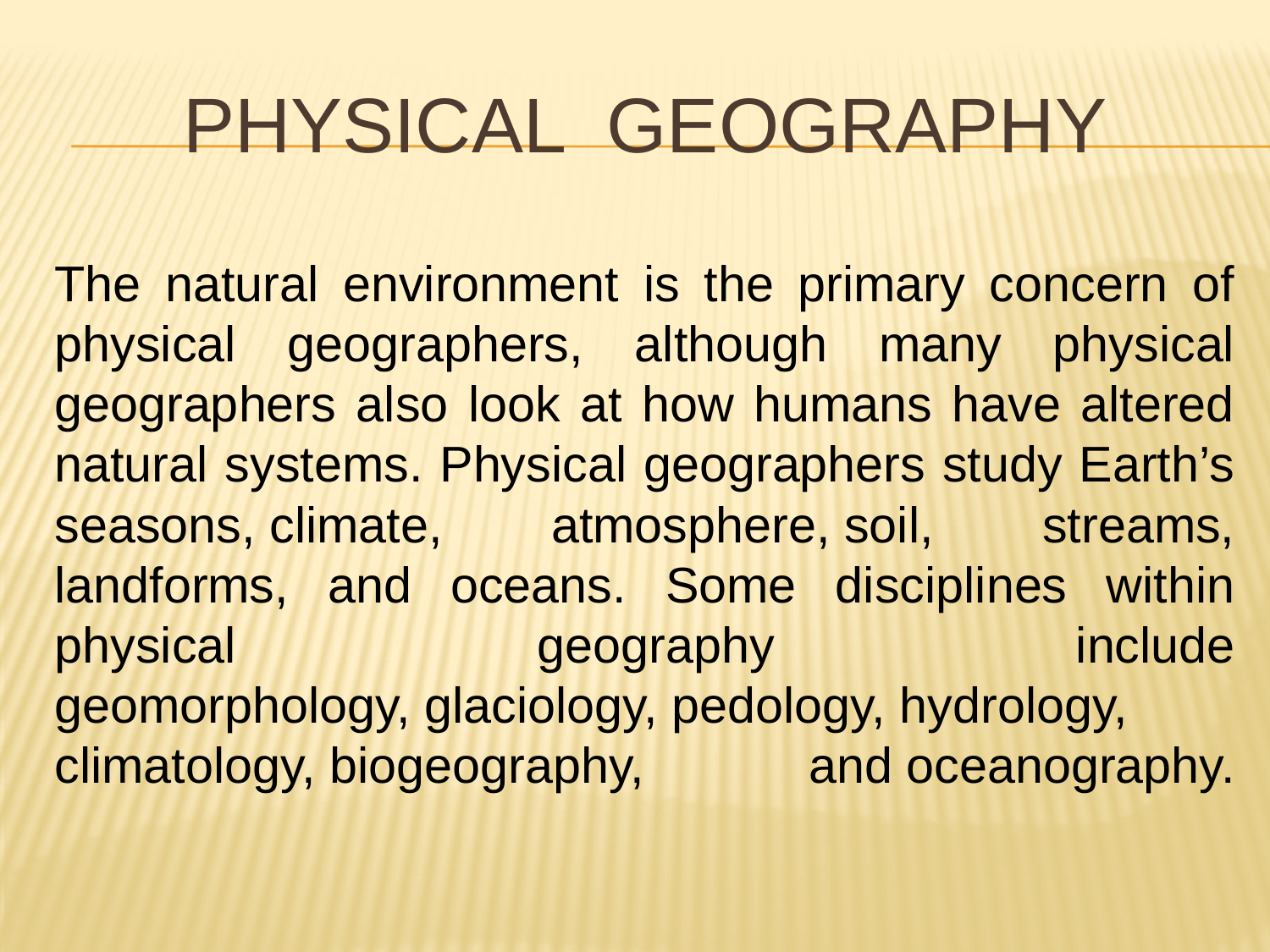

# Physical  geography

		The natural environment is the primary concern of physical geographers, although many physical geographers also look at how humans have altered natural systems. Physical geographers study Earth’s seasons, climate, atmosphere, soil, streams, landforms, and oceans. Some disciplines within physical geography include geomorphology, glaciology, pedology, hydrology, climatology, biogeography, and oceanography.